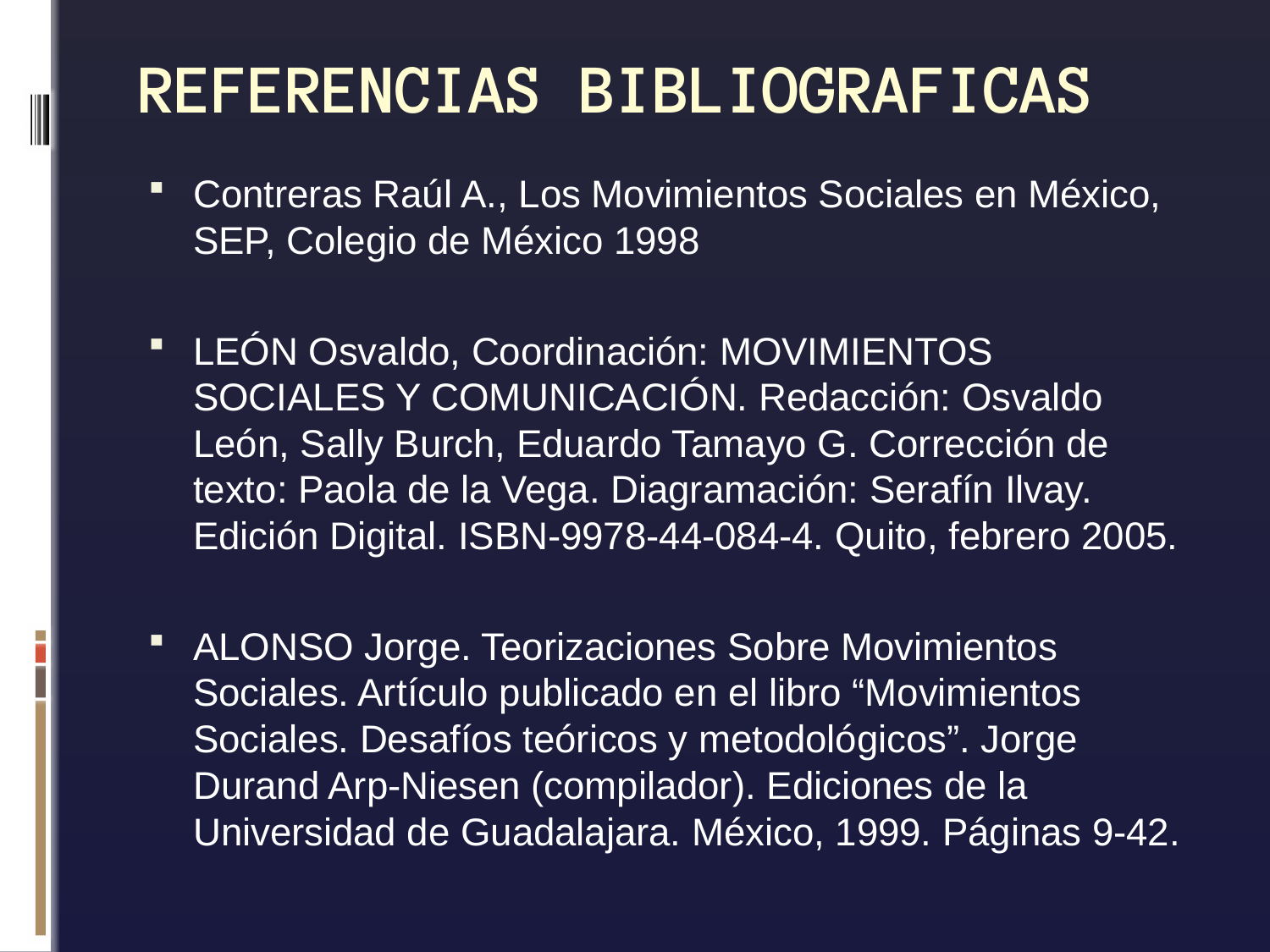

# REFERENCIAS BIBLIOGRAFICAS
Contreras Raúl A., Los Movimientos Sociales en México, SEP, Colegio de México 1998

LEÓN Osvaldo, Coordinación: MOVIMIENTOS SOCIALES Y COMUNICACIÓN. Redacción: Osvaldo León, Sally Burch, Eduardo Tamayo G. Corrección de texto: Paola de la Vega. Diagramación: Serafín Ilvay. Edición Digital. ISBN-9978-44-084-4. Quito, febrero 2005.

ALONSO Jorge. Teorizaciones Sobre Movimientos Sociales. Artículo publicado en el libro “Movimientos Sociales. Desafíos teóricos y metodológicos”. Jorge Durand Arp-Niesen (compilador). Ediciones de la Universidad de Guadalajara. México, 1999. Páginas 9-42.